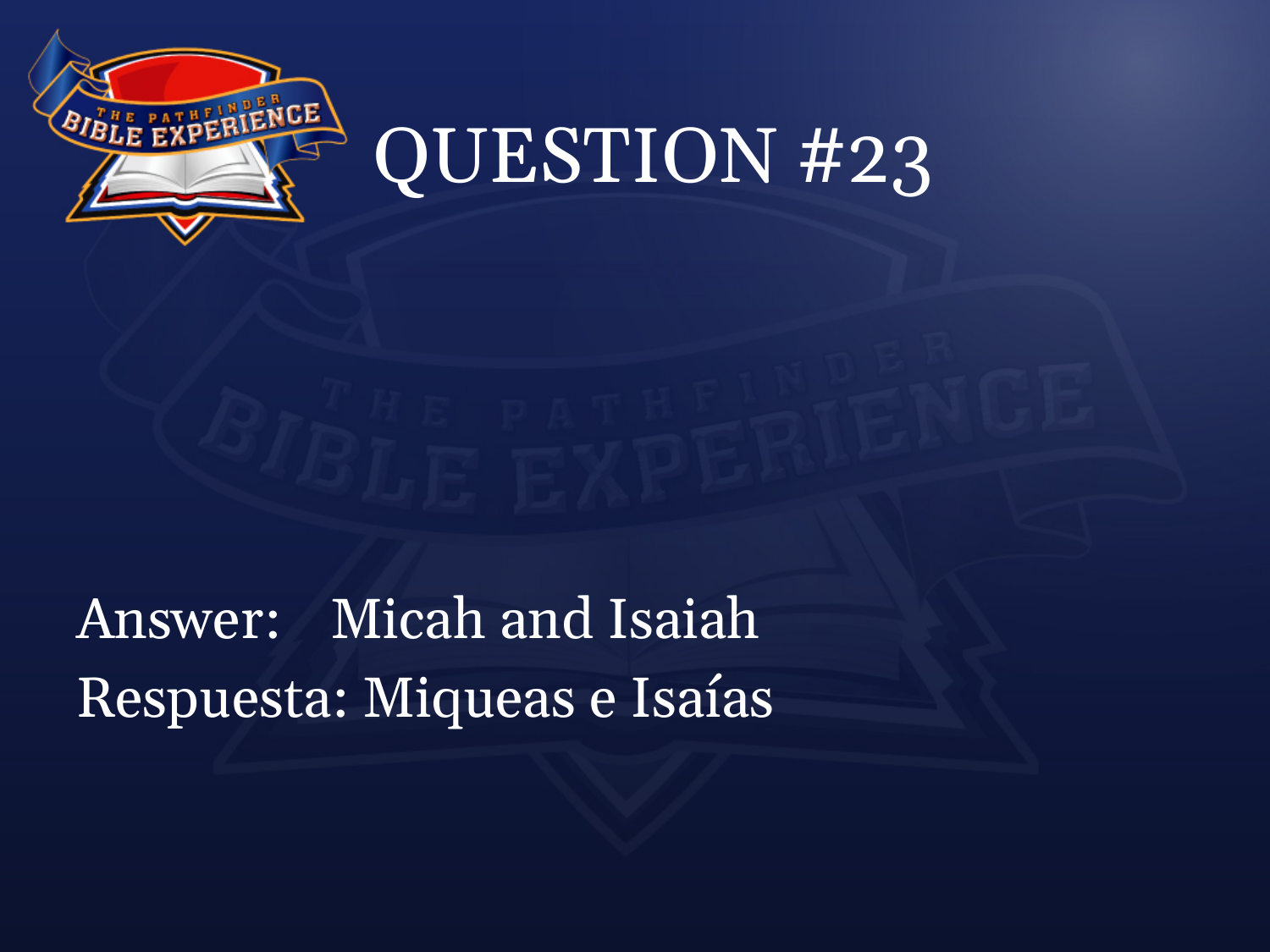

# QUESTION #23

Answer:	Micah and Isaiah
Respuesta: Miqueas e Isaías